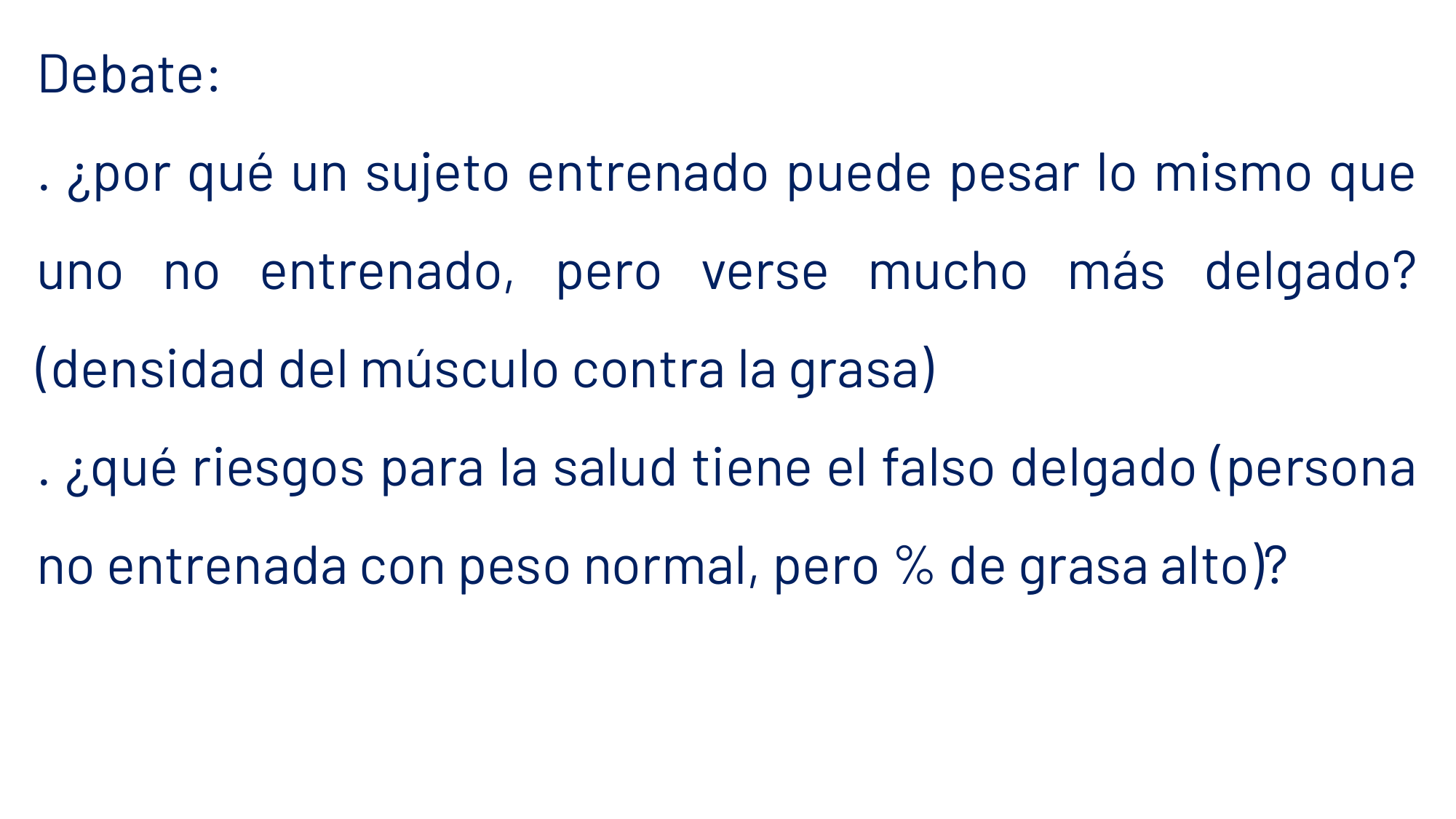

Debate:
. ¿por qué un sujeto entrenado puede pesar lo mismo que uno no entrenado, pero verse mucho más delgado? (densidad del músculo contra la grasa)
. ¿qué riesgos para la salud tiene el falso delgado (persona no entrenada con peso normal, pero % de grasa alto)?